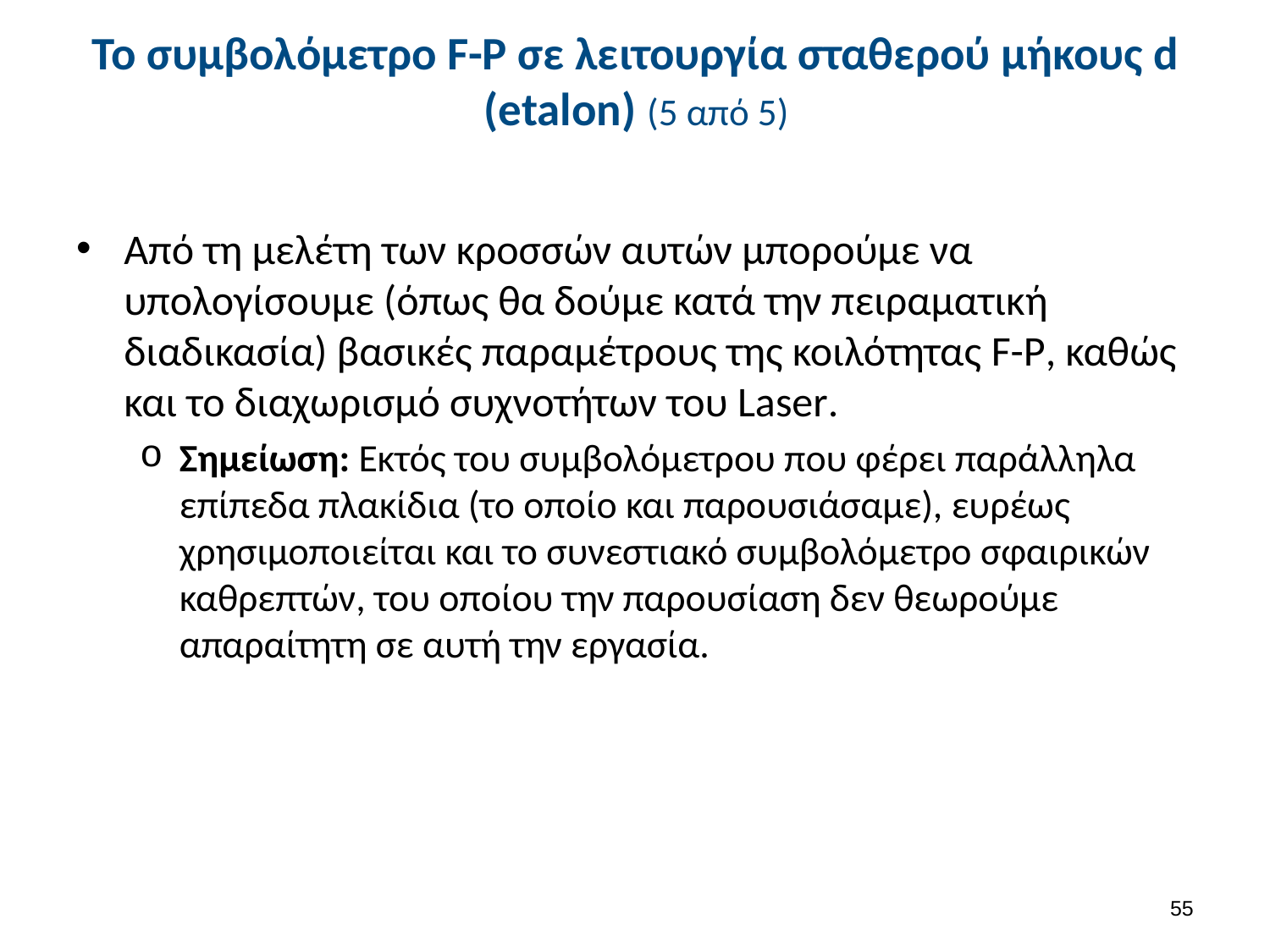

# Το συμβολόμετρο F-P σε λειτουργία σταθερού μήκους d (etalon) (5 από 5)
Από τη μελέτη των κροσσών αυτών μπορούμε να υπολογίσουμε (όπως θα δούμε κατά την πειραματική διαδικασία) βασικές παραμέτρους της κοιλότητας F-P, καθώς και το διαχωρισμό συχνοτήτων του Laser.
Σημείωση: Εκτός του συμβολόμετρου που φέρει παράλληλα επίπεδα πλακίδια (το οποίο και παρουσιάσαμε), ευρέως χρησιμοποιείται και το συνεστιακό συμβολόμετρο σφαιρικών καθρεπτών, του οποίου την παρουσίαση δεν θεωρούμε απαραίτητη σε αυτή την εργασία.

55